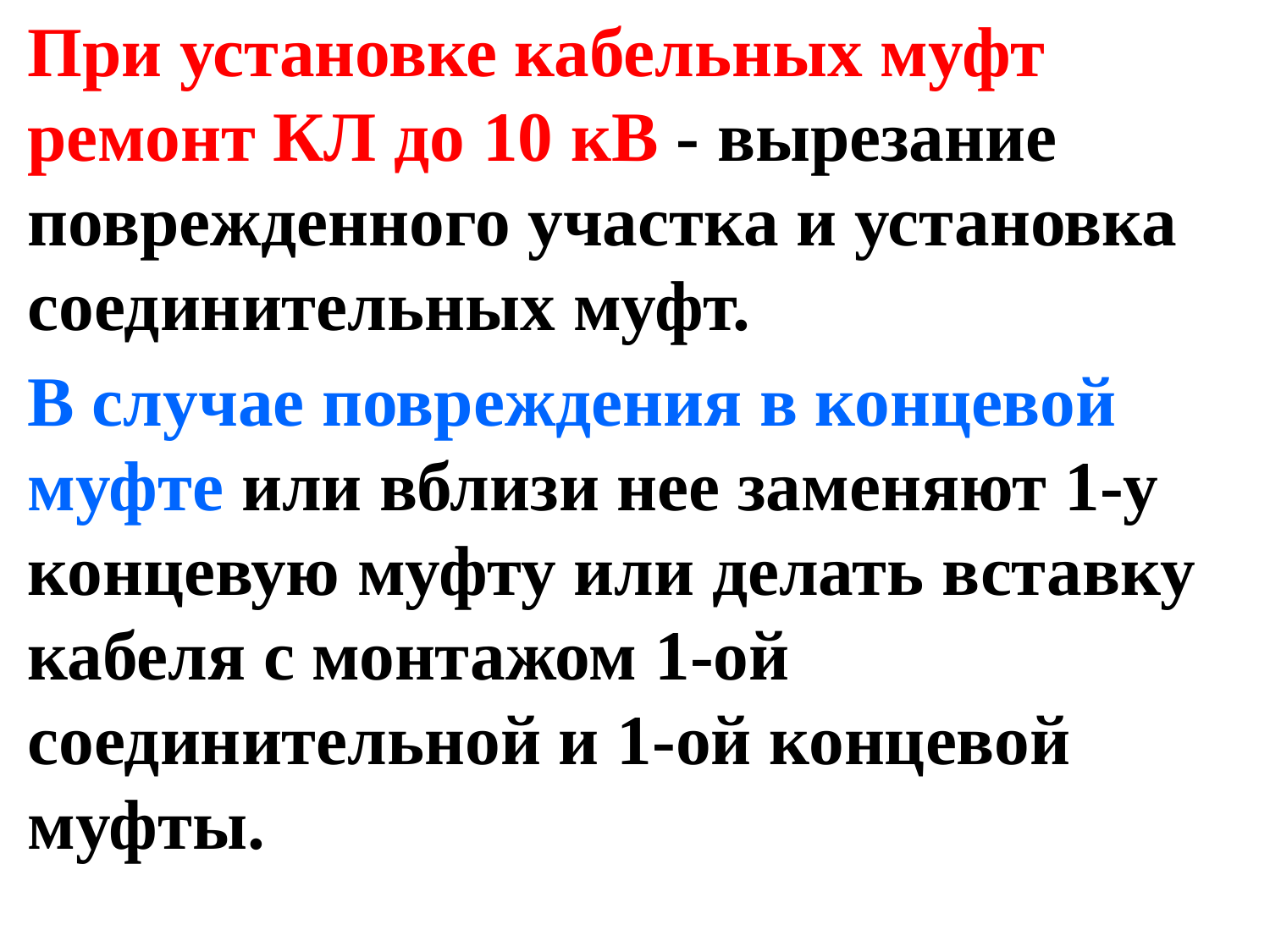

При установке кабельных муфт ремонт КЛ до 10 кВ - вырезание поврежденного участка и установка соединительных муфт.
В случае повреждения в концевой муфте или вблизи нее заменяют 1-у концевую муфту или делать вставку кабеля с монтажом 1-ой соединительной и 1-ой концевой муфты.